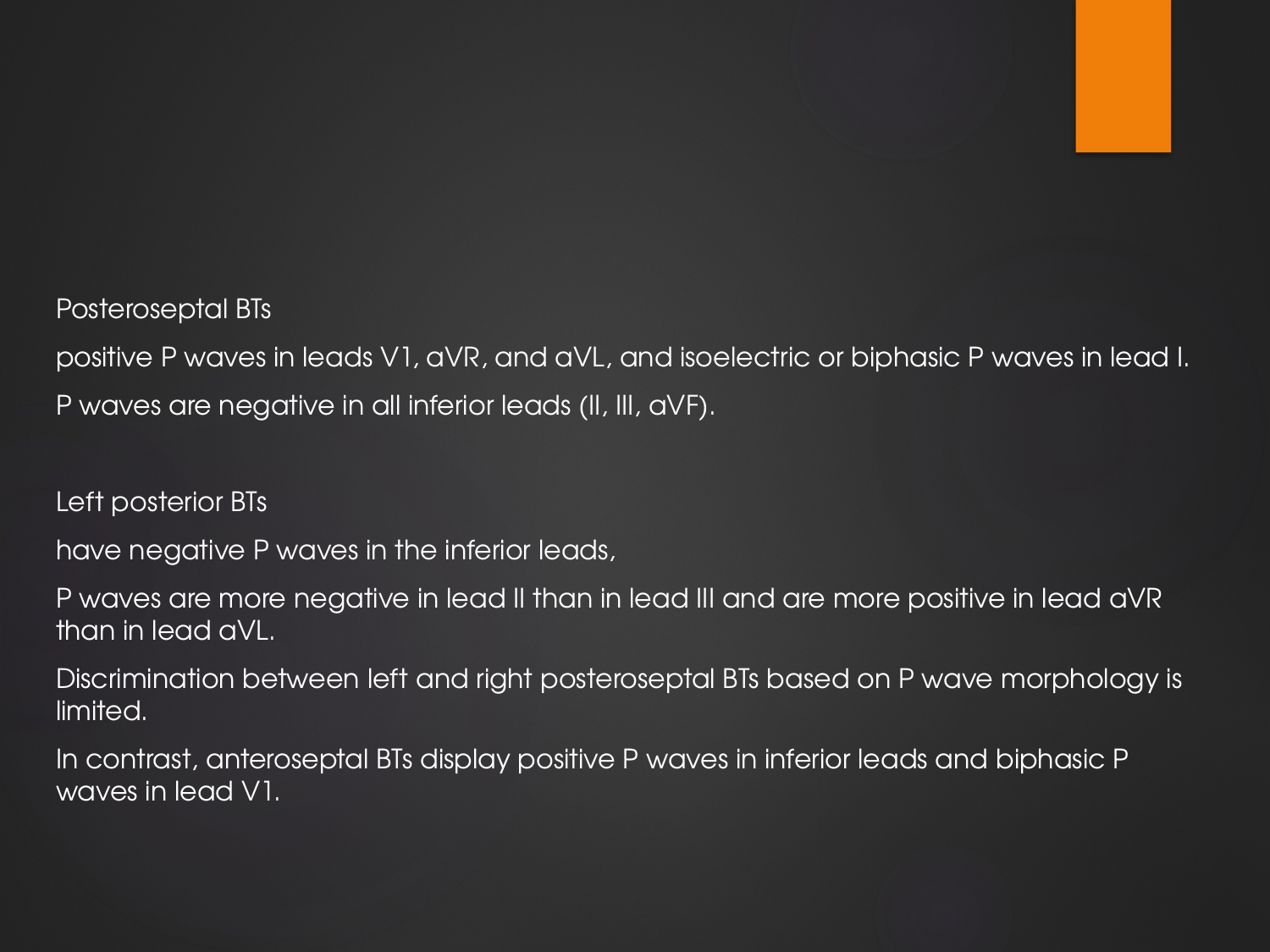

#
Posteroseptal BTs
positive P waves in leads V1, aVR, and aVL, and isoelectric or biphasic P waves in lead I.
P waves are negative in all inferior leads (II, III, aVF).

Left posterior BTs
have negative P waves in the inferior leads,
P waves are more negative in lead II than in lead III and are more positive in lead aVR than in lead aVL.
Discrimination between left and right posteroseptal BTs based on P wave morphology is limited.
In contrast, anteroseptal BTs display positive P waves in inferior leads and biphasic P waves in lead V1.